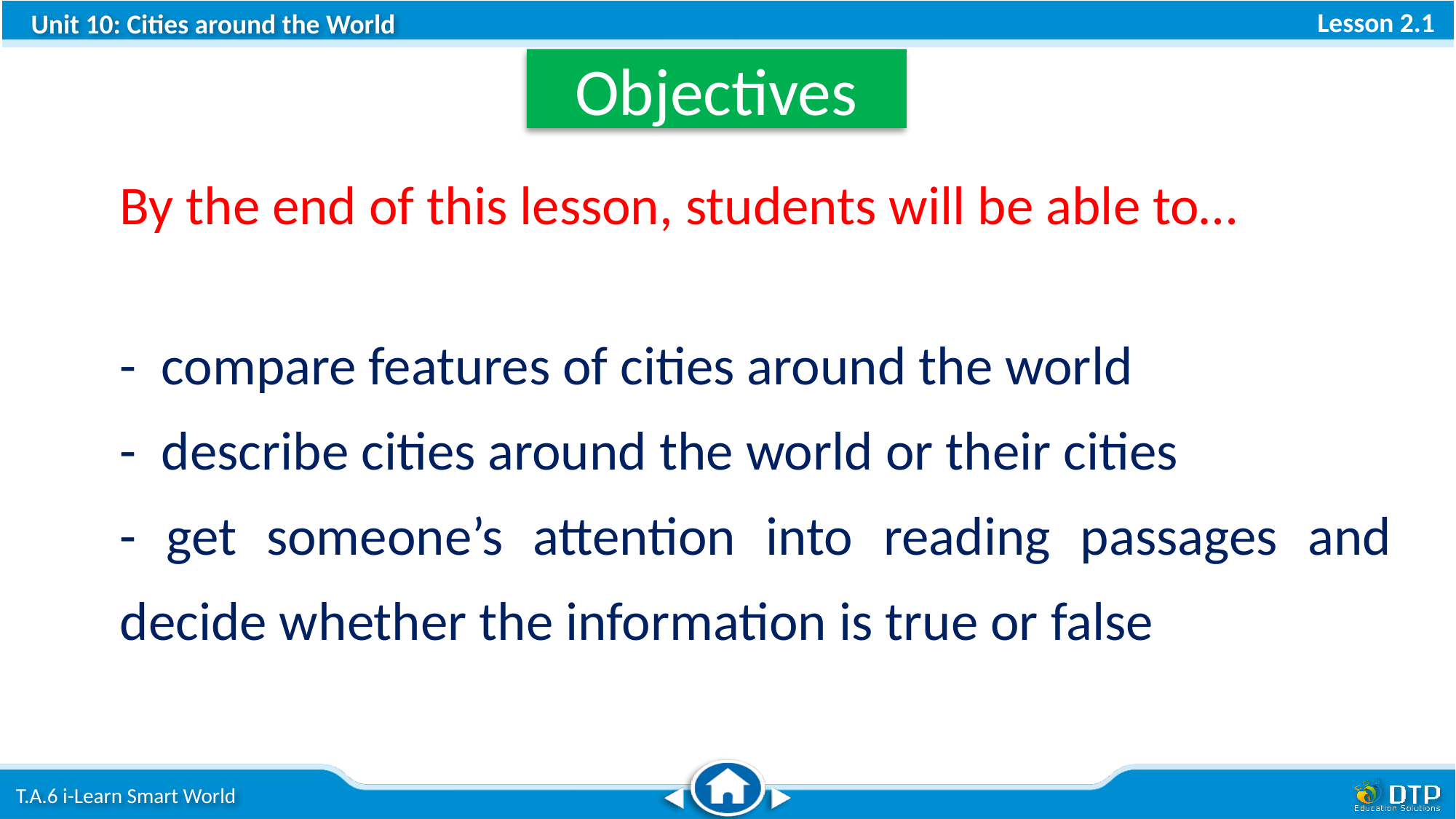

Objectives
By the end of this lesson, students will be able to…

-  compare features of cities around the world
-  describe cities around the world or their cities
- get someone’s attention into reading passages and decide whether the information is true or false